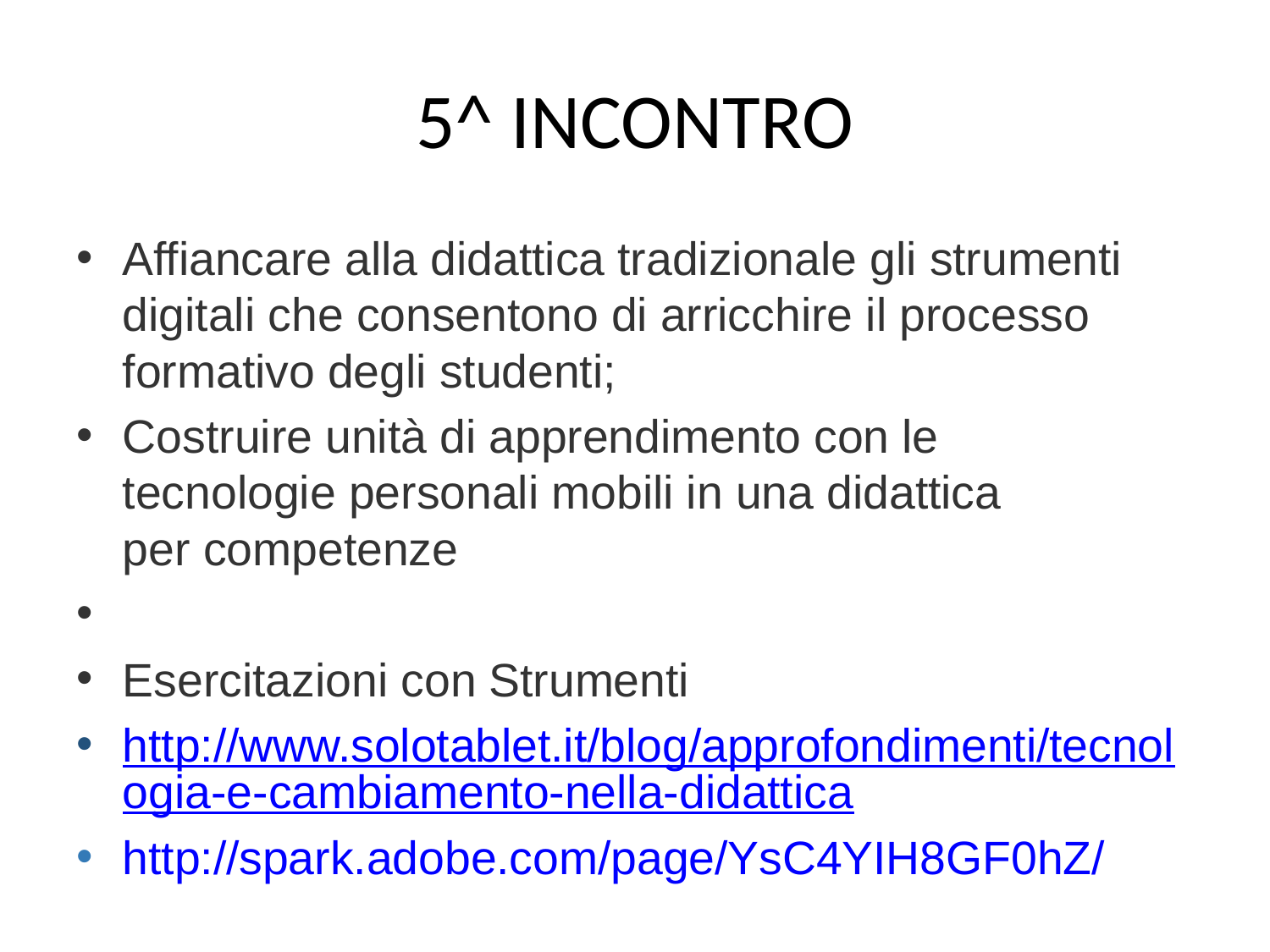

# 5^ INCONTRO
Affiancare alla didattica tradizionale gli strumenti digitali che consentono di arricchire il processo formativo degli studenti;
Costruire unità di apprendimento con le tecnologie personali mobili in una didattica per competenze

Esercitazioni con Strumenti
http://www.solotablet.it/blog/approfondimenti/tecnologia-e-cambiamento-nella-didattica
http://spark.adobe.com/page/YsC4YIH8GF0hZ/